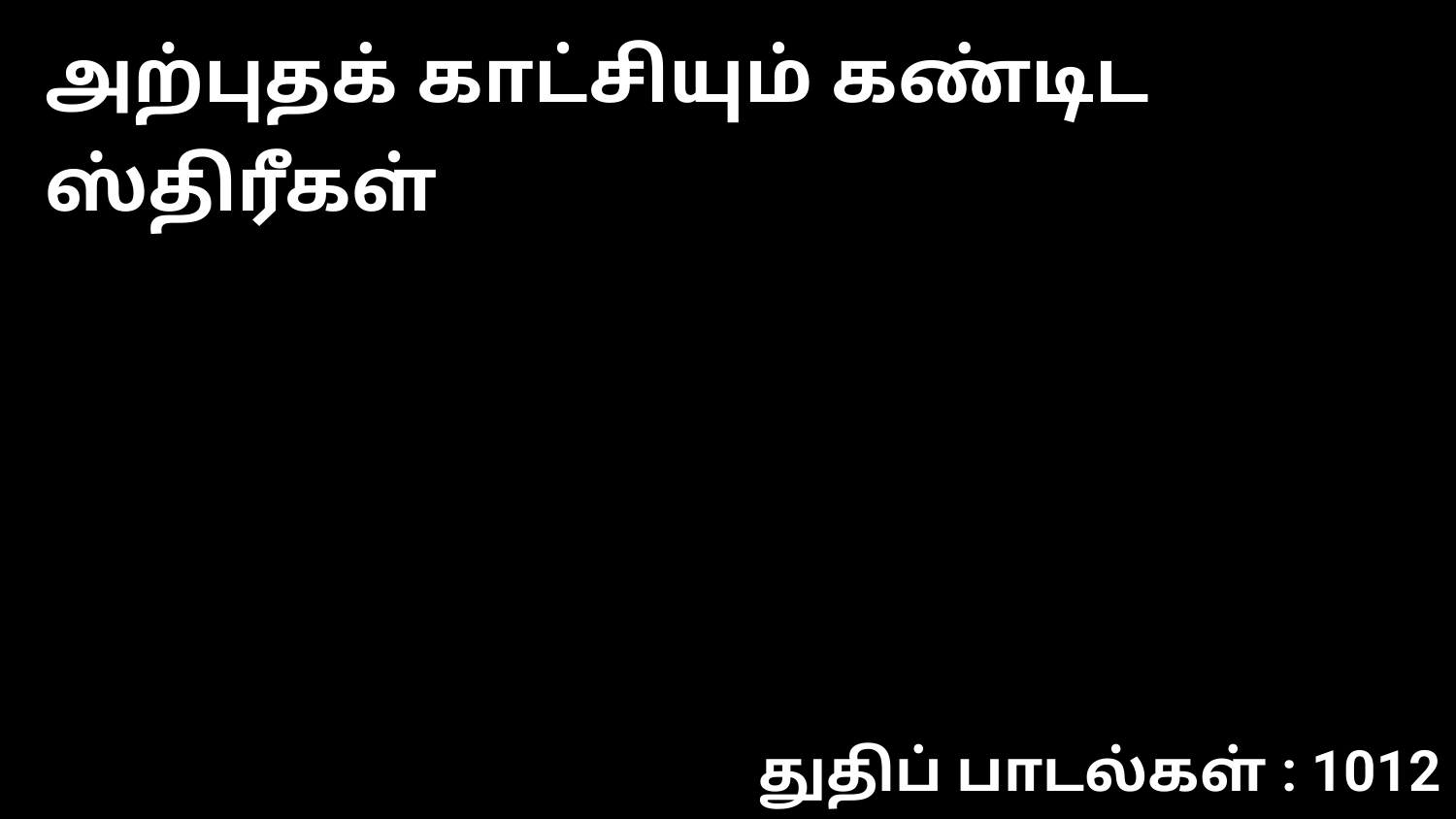

அற்புதக் காட்சியும் கண்டிட ஸ்திரீகள்
துதிப் பாடல்கள் : 1012